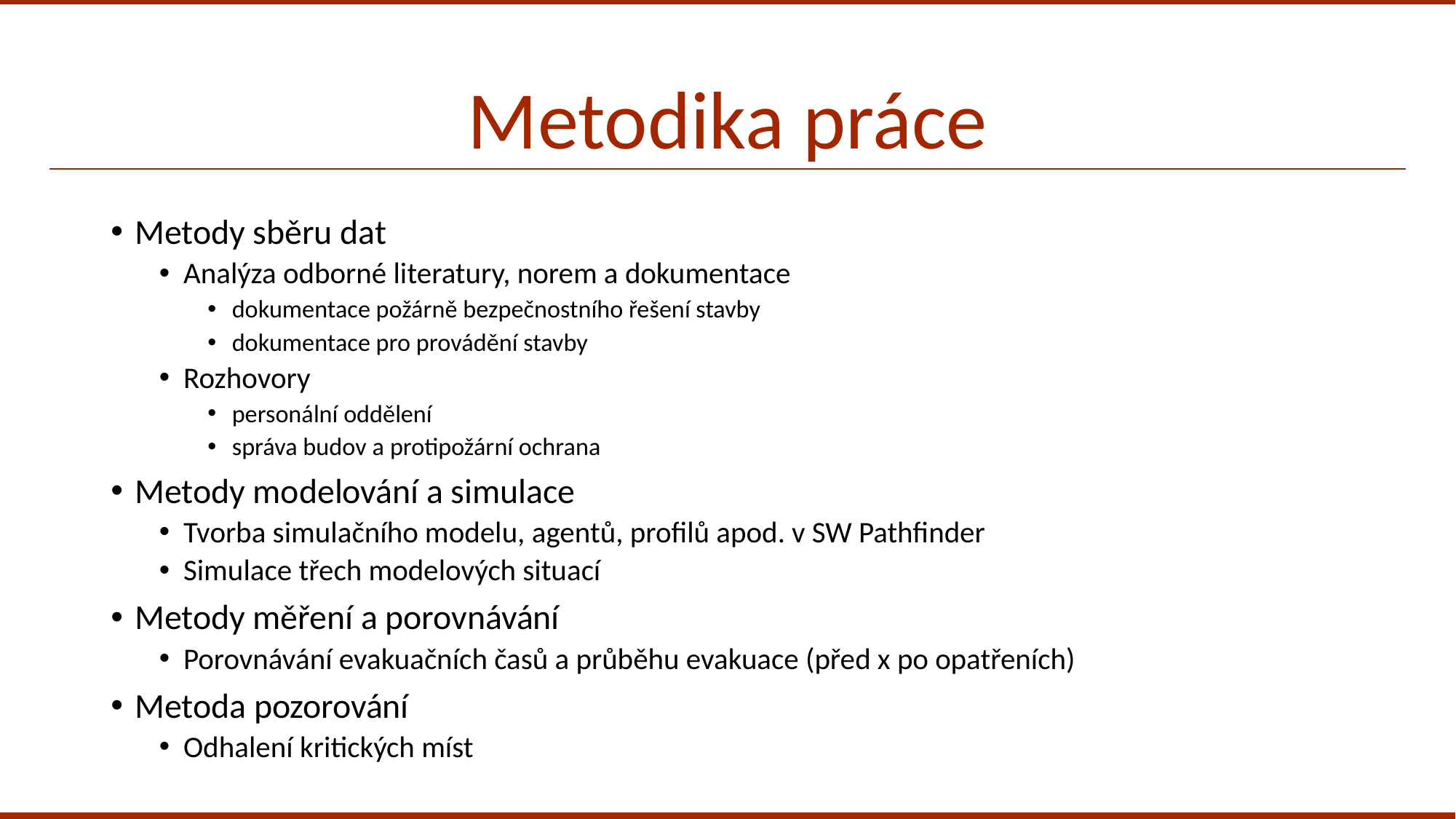

# Metodika práce
Metody sběru dat
Analýza odborné literatury, norem a dokumentace
dokumentace požárně bezpečnostního řešení stavby
dokumentace pro provádění stavby
Rozhovory
personální oddělení
správa budov a protipožární ochrana
Metody modelování a simulace
Tvorba simulačního modelu, agentů, profilů apod. v SW Pathfinder
Simulace třech modelových situací
Metody měření a porovnávání
Porovnávání evakuačních časů a průběhu evakuace (před x po opatřeních)
Metoda pozorování
Odhalení kritických míst